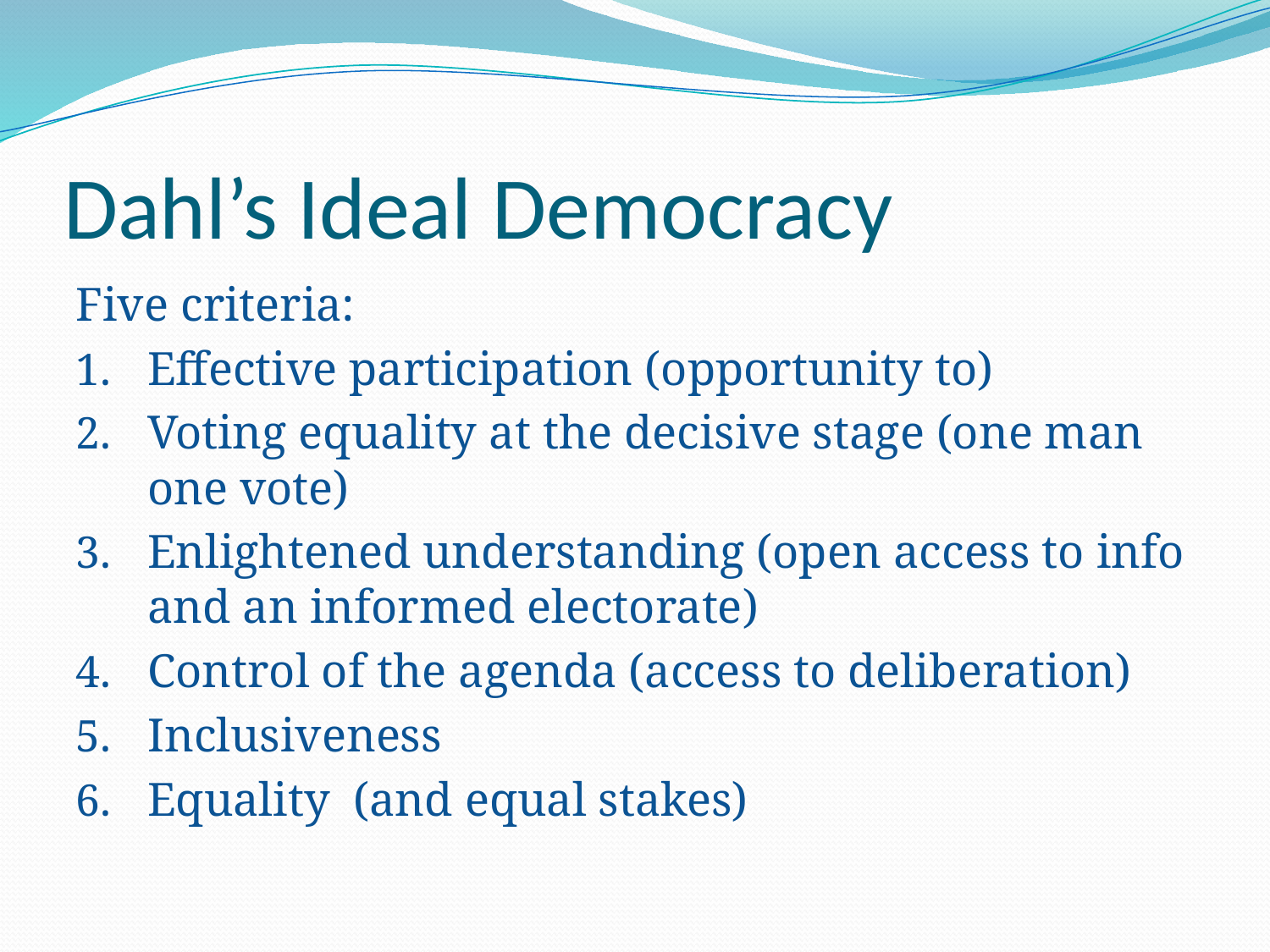

# Dahl’s Ideal Democracy
Five criteria:
Effective participation (opportunity to)
Voting equality at the decisive stage (one man one vote)
Enlightened understanding (open access to info and an informed electorate)
Control of the agenda (access to deliberation)
Inclusiveness
Equality  (and equal stakes)